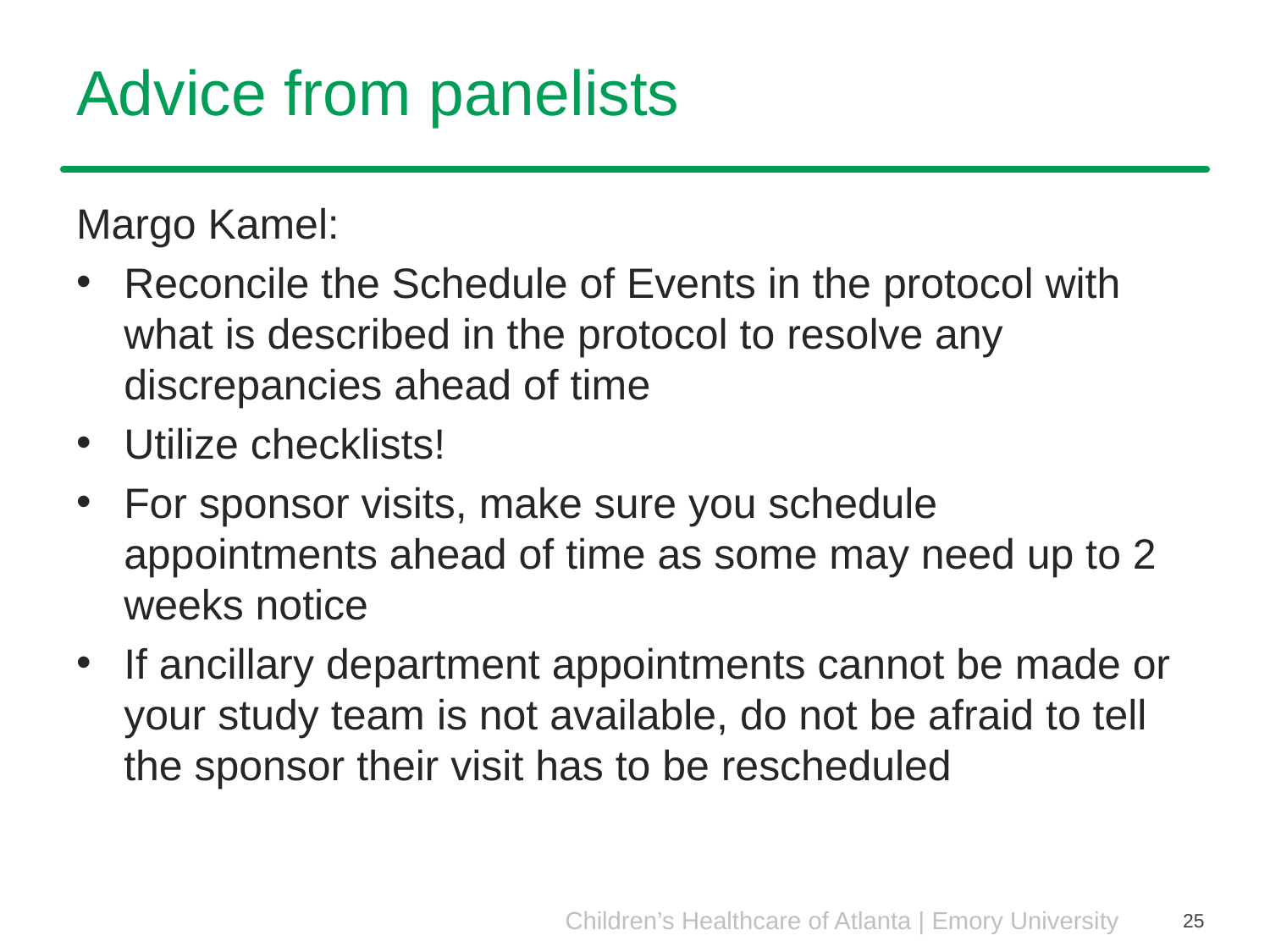

# Advice from panelists
Margo Kamel:
Reconcile the Schedule of Events in the protocol with what is described in the protocol to resolve any discrepancies ahead of time
Utilize checklists!
For sponsor visits, make sure you schedule appointments ahead of time as some may need up to 2 weeks notice
If ancillary department appointments cannot be made or your study team is not available, do not be afraid to tell the sponsor their visit has to be rescheduled
25